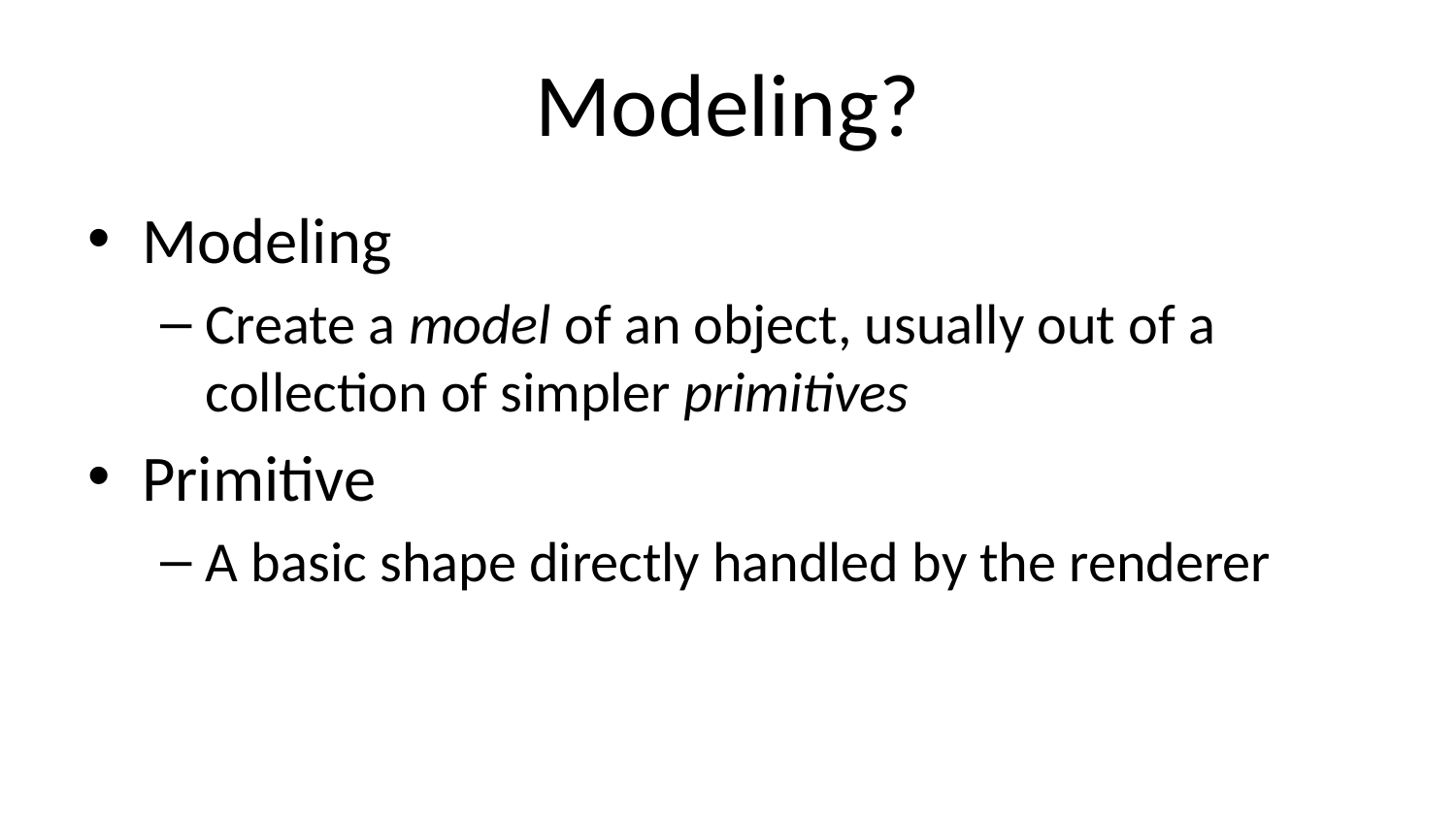

# Modeling?
Modeling
Create a model of an object, usually out of a collection of simpler primitives
Primitive
A basic shape directly handled by the renderer